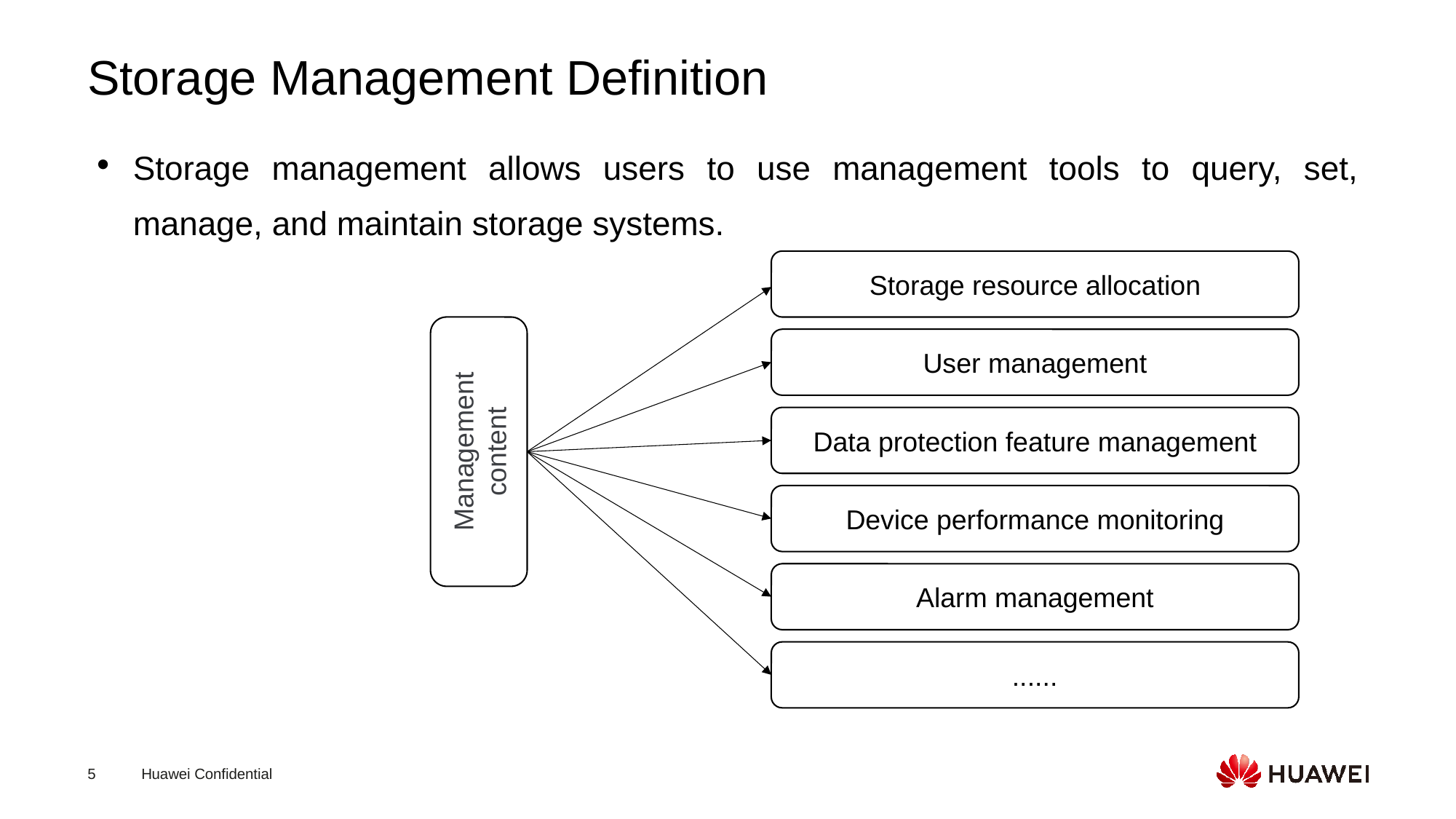

# Storage Management Definition
Storage management allows users to use management tools to query, set, manage, and maintain storage systems.

Storage resource allocation
Management content
User management
Data protection feature management
Device performance monitoring
Alarm management
......